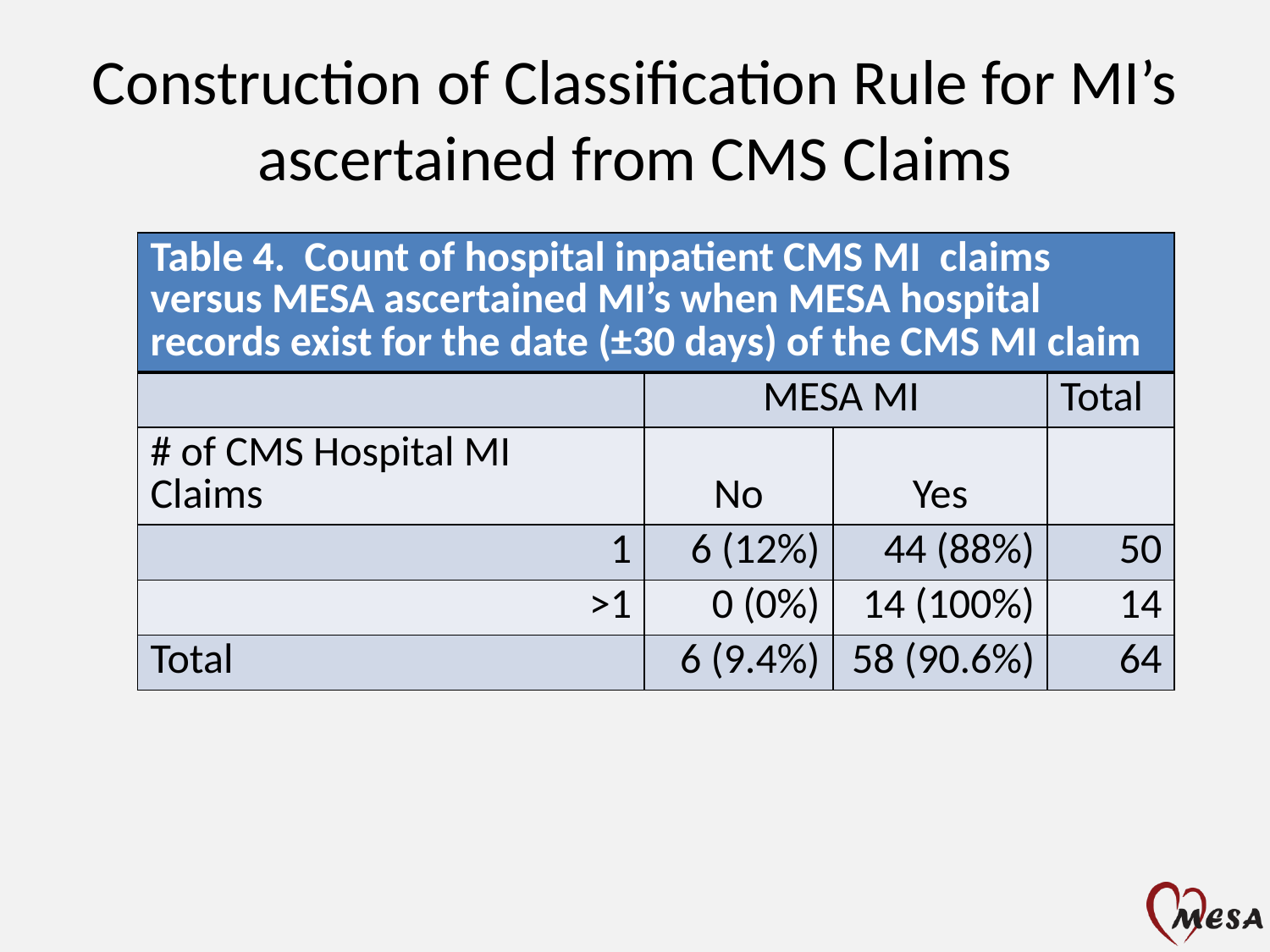

# Construction of Classification Rule for MI’s ascertained from CMS Claims
| Table 4. Count of hospital inpatient CMS MI claims versus MESA ascertained MI’s when MESA hospital records exist for the date (±30 days) of the CMS MI claim |  |  |  |
| --- | --- | --- | --- |
|  | MESA MI |  | Total |
| # of CMS Hospital MI Claims | No | Yes |  |
| 1 | 6 (12%) | 44 (88%) | 50 |
| >1 | 0 (0%) | 14 (100%) | 14 |
| Total | 6 (9.4%) | 58 (90.6%) | 64 |